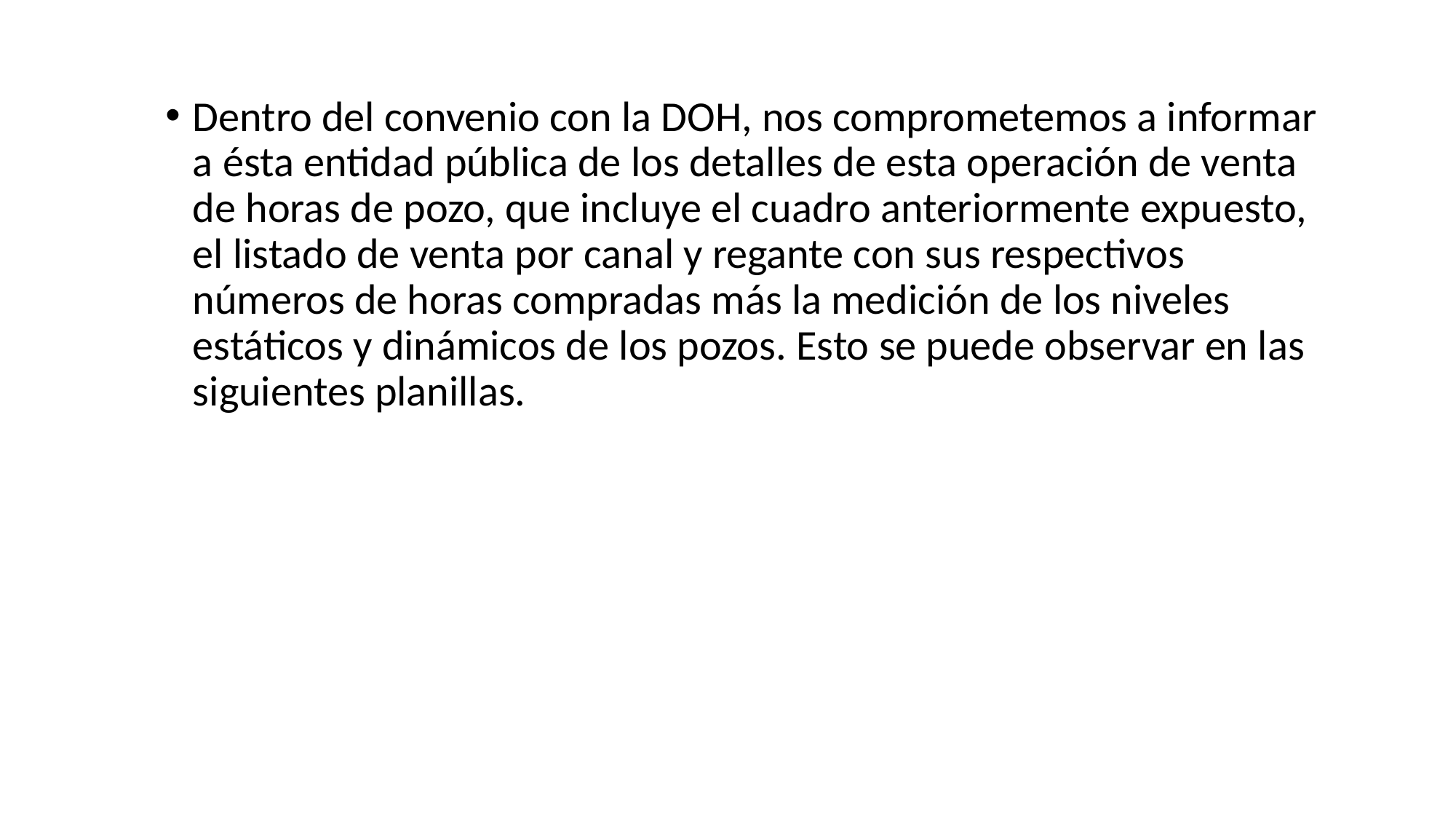

Dentro del convenio con la DOH, nos comprometemos a informar a ésta entidad pública de los detalles de esta operación de venta de horas de pozo, que incluye el cuadro anteriormente expuesto, el listado de venta por canal y regante con sus respectivos números de horas compradas más la medición de los niveles estáticos y dinámicos de los pozos. Esto se puede observar en las siguientes planillas.